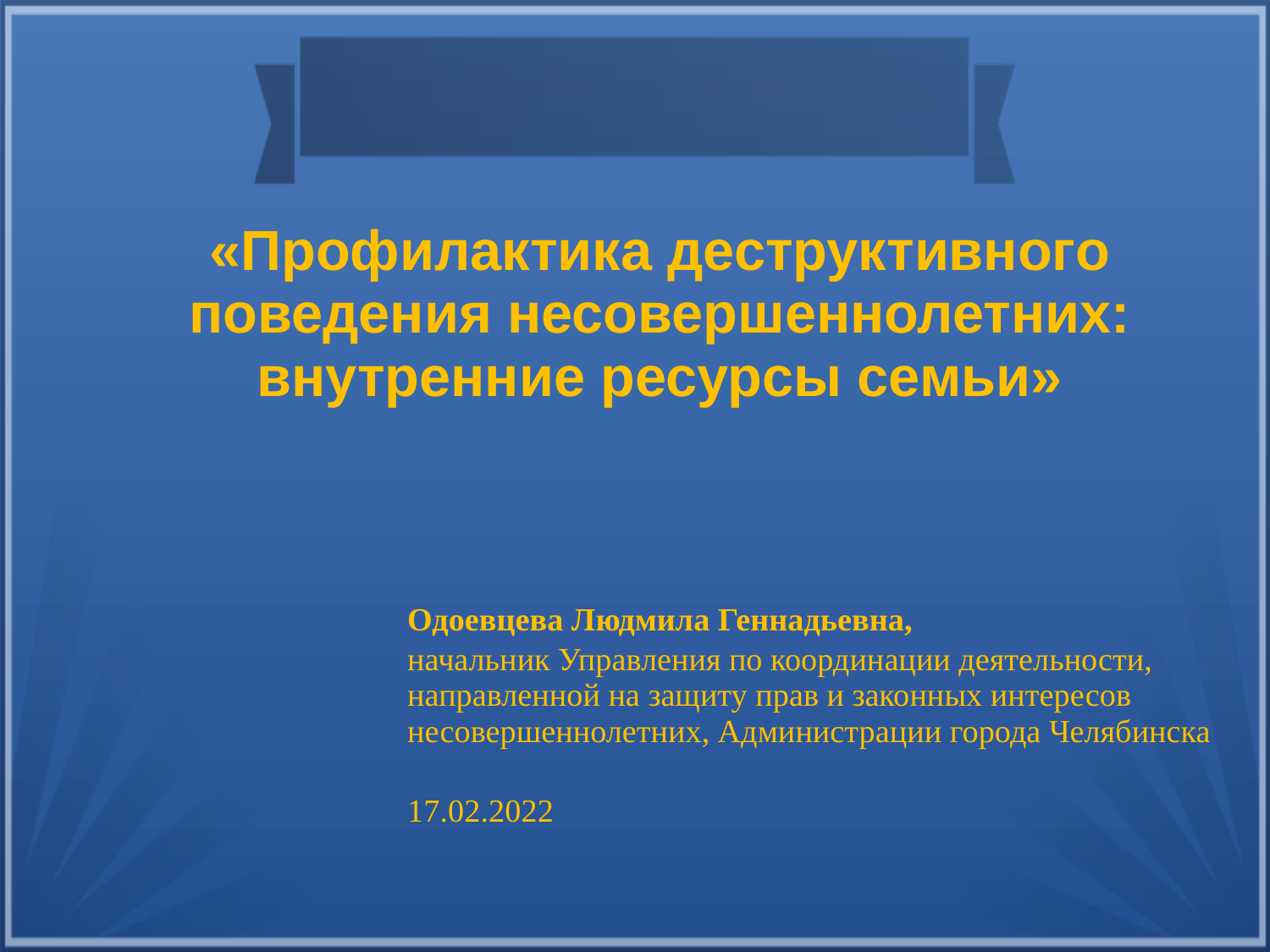

«Профилактика деструктивного поведения несовершеннолетних: внутренние ресурсы семьи»

Одоевцева Людмила Геннадьевна,
начальник Управления по координации деятельности, направленной на защиту прав и законных интересов несовершеннолетних, Администрации города Челябинска

17.02.2022